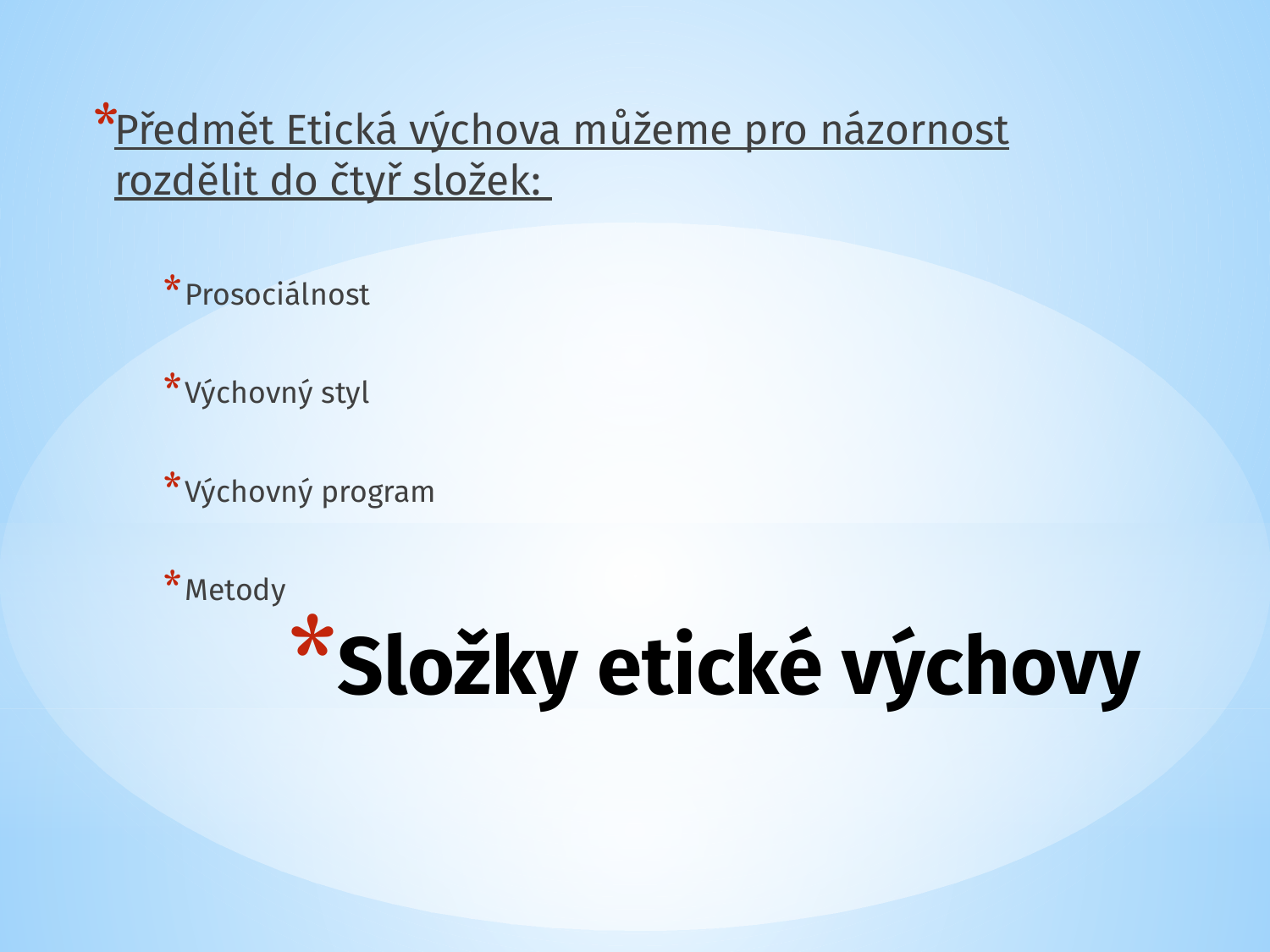

Předmět Etická výchova můžeme pro názornost rozdělit do čtyř složek:

Prosociálnost

Výchovný styl

Výchovný program

Metody

# Složky etické výchovy